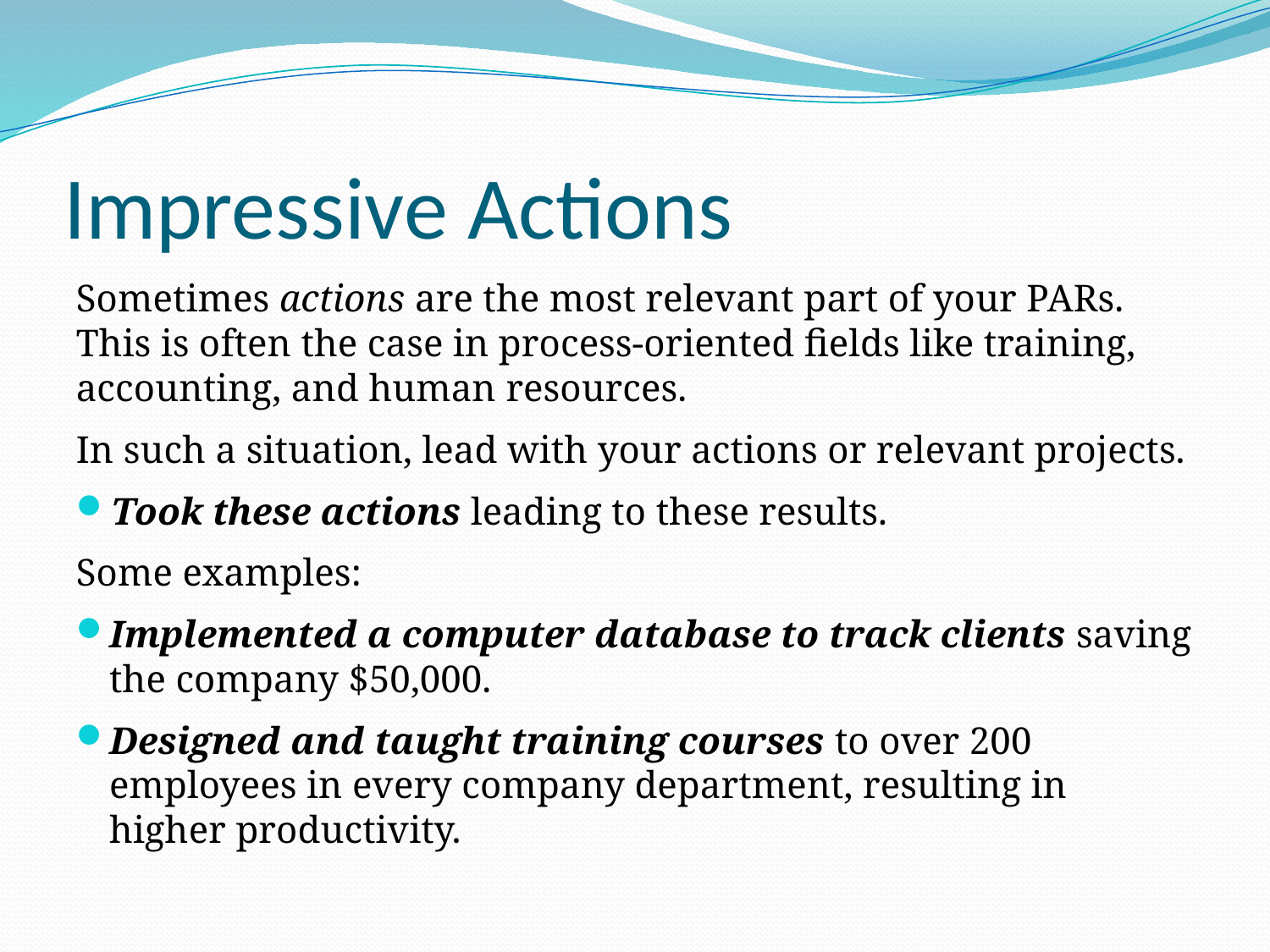

# Impressive Actions
Sometimes actions are the most relevant part of your PARs. This is often the case in process-oriented fields like training, accounting, and human resources.
In such a situation, lead with your actions or relevant projects.
Took these actions leading to these results.
Some examples:
Implemented a computer database to track clients saving the company $50,000.
Designed and taught training courses to over 200 employees in every company department, resulting in higher productivity.